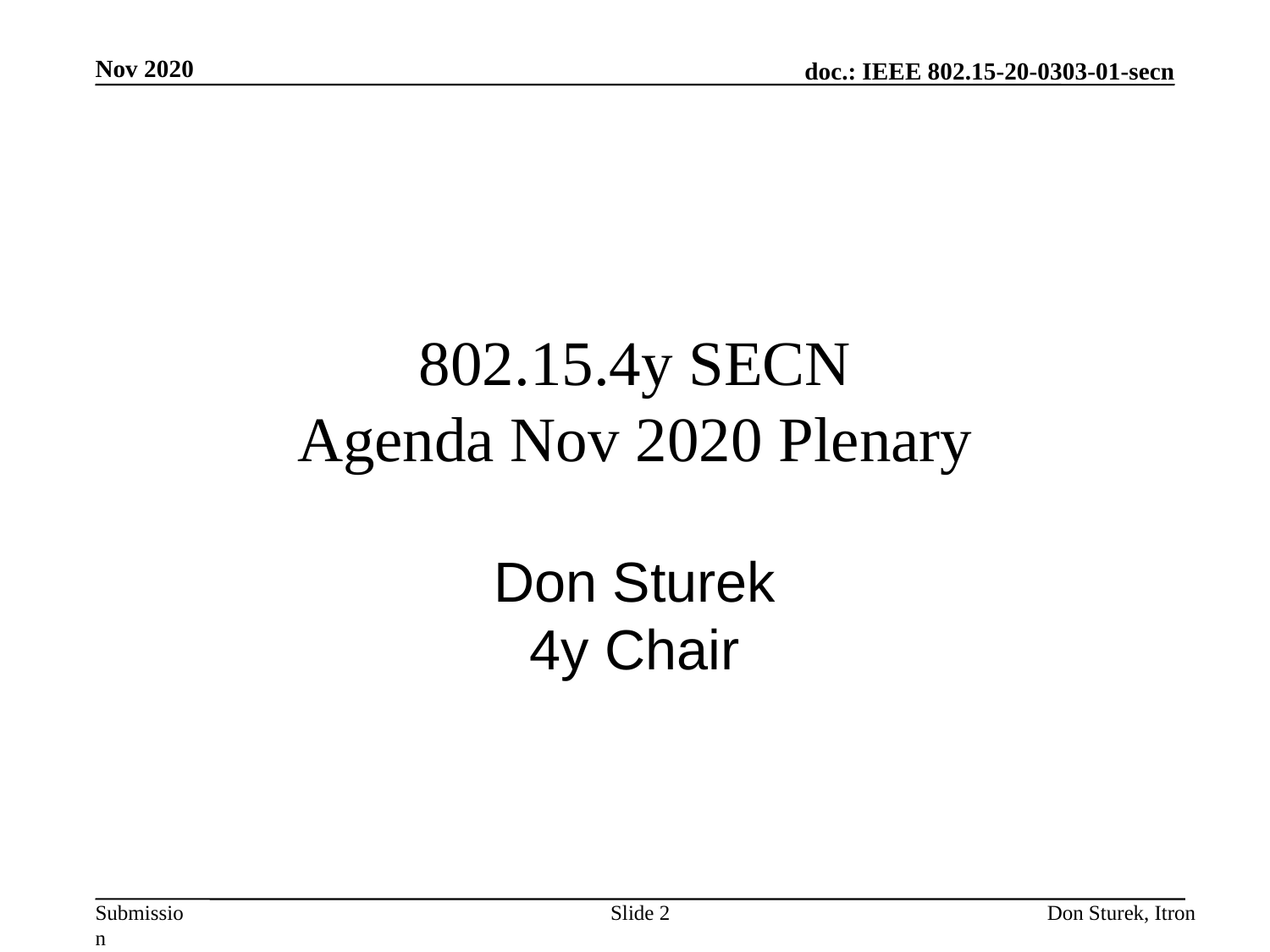

Nov 2020
# 802.15.4y SECN Agenda Nov 2020 Plenary
Don Sturek
4y Chair

Slide 2
Don Sturek, Itron